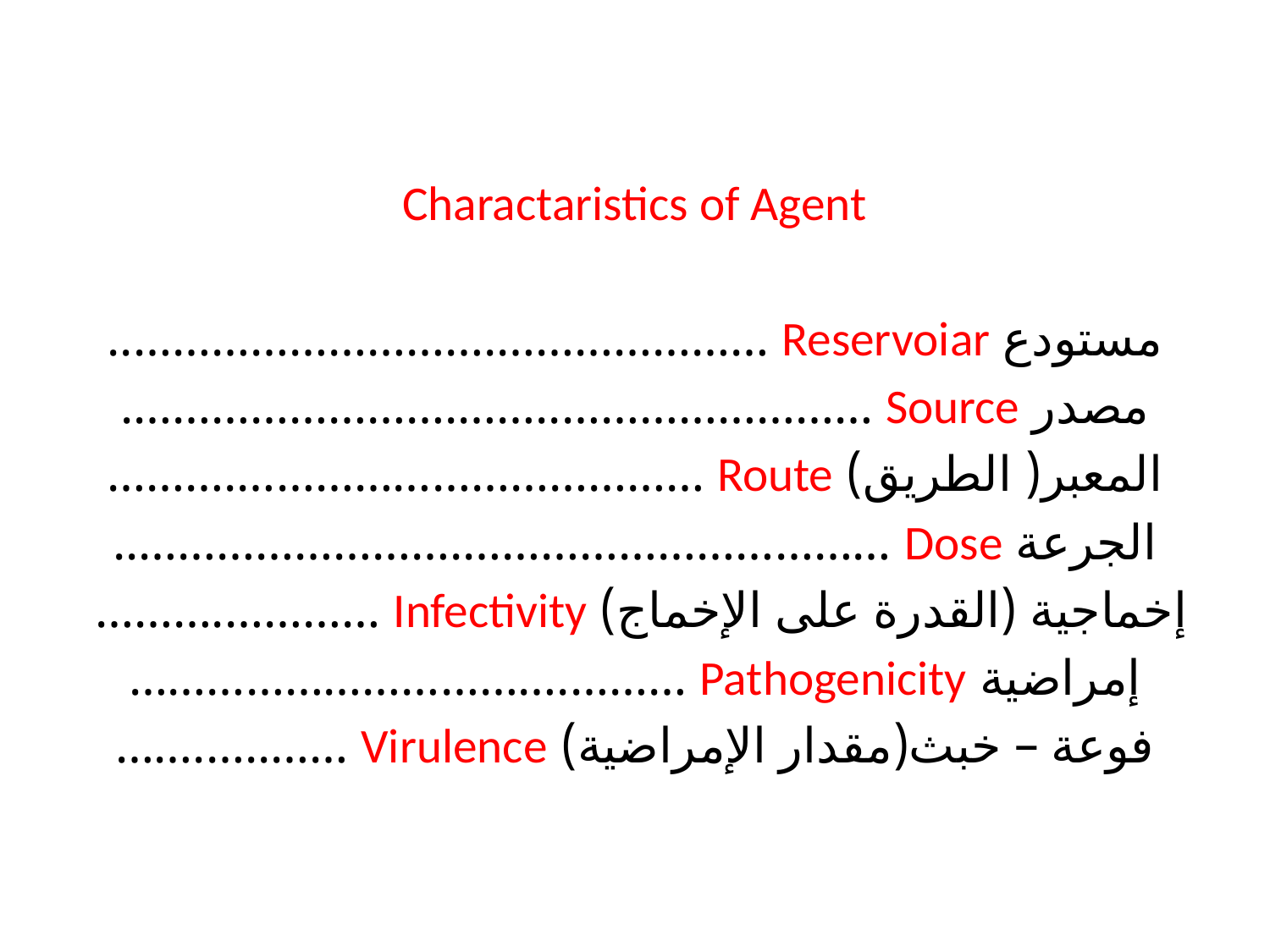

Charactaristics of Agent

مستودع Reservoiar ………………….………………………..
مصدر Source ……………………..…….…………………….
المعبر( الطريق) Route ……………………………….………
الجرعة Dose …………………………….……………………..
إخماجية (القدرة على الإخماج) Infectivity ………….………
إمراضية Pathogenicity ……….……………………………
فوعة – خبث(مقدار الإمراضية) Virulence ……..….……